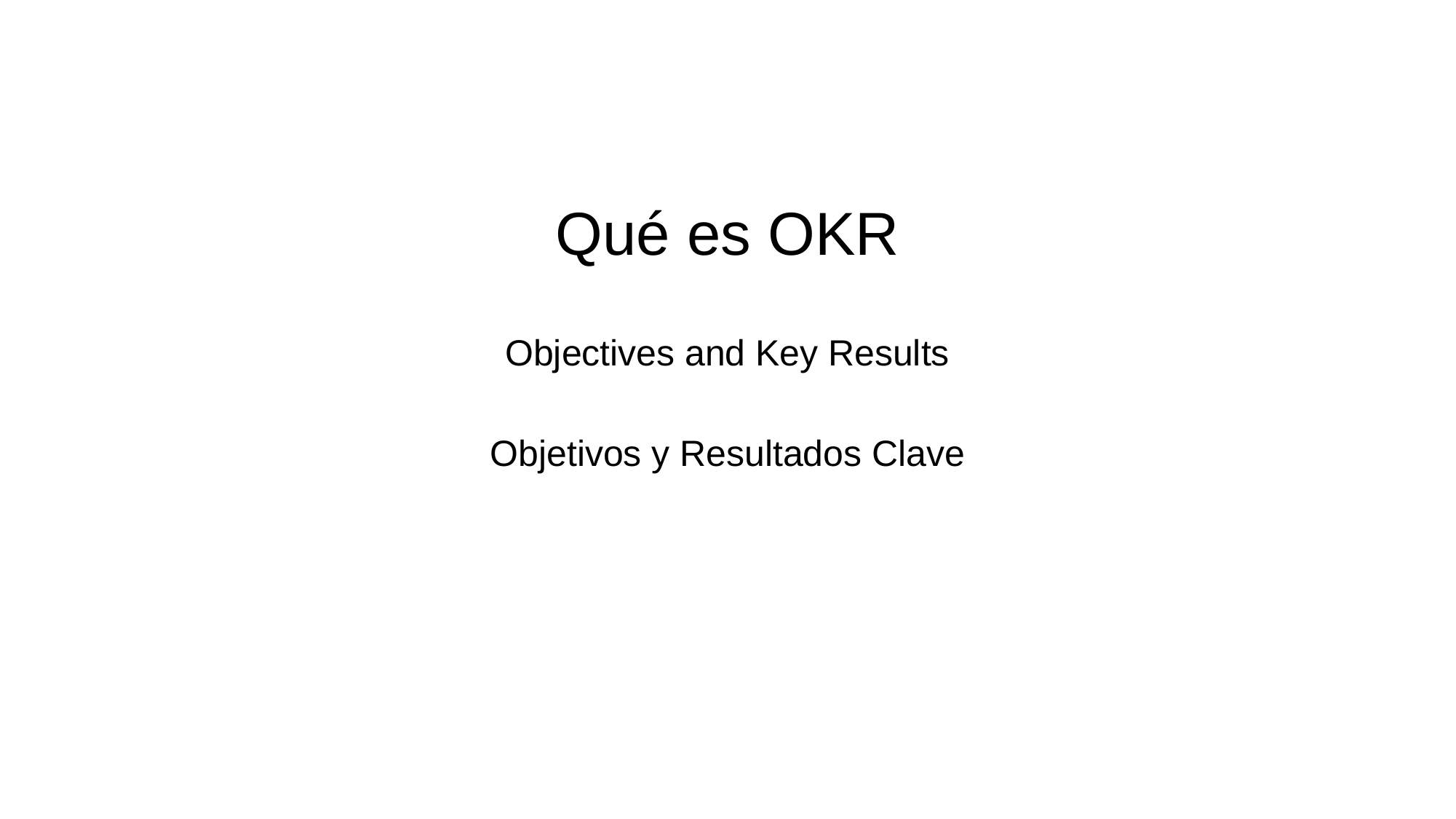

Qué es OKR

Objectives and Key Results

Objetivos y Resultados Clave